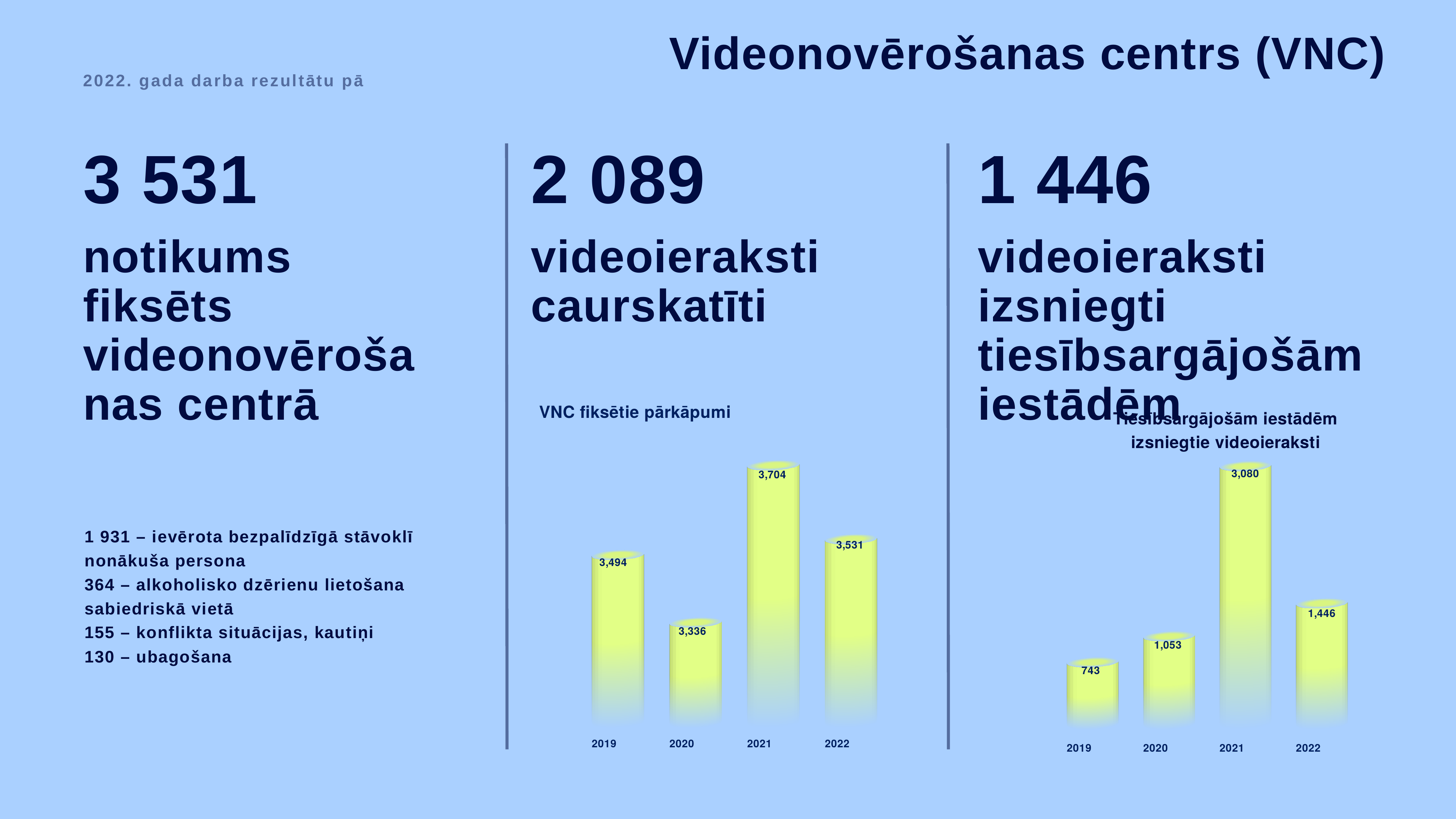

Videonovērošanas centrs (VNC)
2022. gada darba rezultātu pārskats

3 531
2 089
1 446
notikums fiksēts videonovērošanas centrā
videoieraksti caurskatīti
videoieraksti  izsniegti tiesībsargājošām iestādēm

[unsupported chart]

[unsupported chart]

1 931 – ievērota bezpalīdzīgā stāvoklī nonākuša persona
364 – alkoholisko dzērienu lietošana sabiedriskā vietā
155 – konflikta situācijas, kautiņi
130 – ubagošana